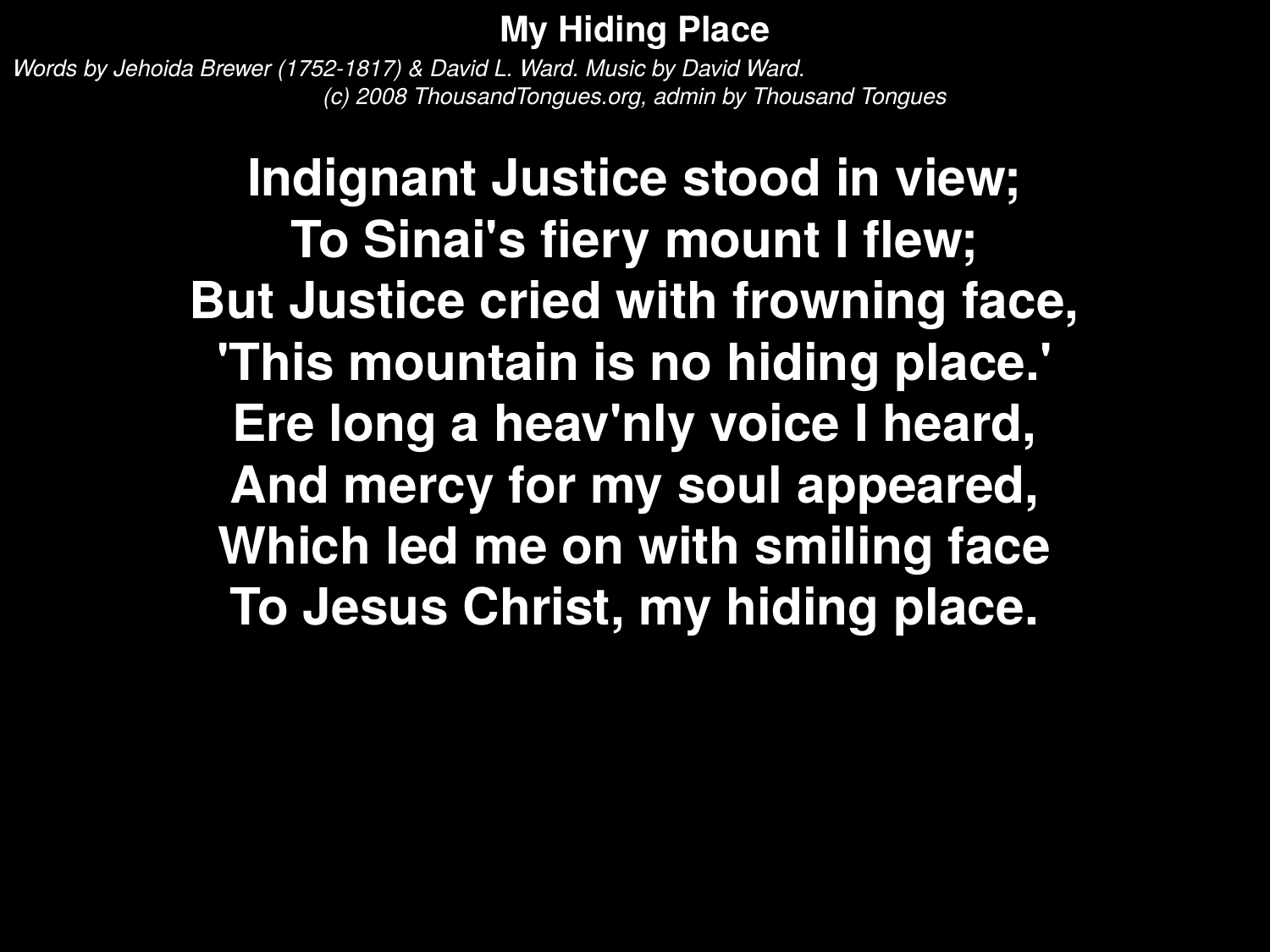

My Hiding Place
Words by Jehoida Brewer (1752-1817) & David L. Ward. Music by David Ward.
(c) 2008 ThousandTongues.org, admin by Thousand Tongues
Indignant Justice stood in view;
To Sinai's fiery mount I flew;
But Justice cried with frowning face,
'This mountain is no hiding place.'
Ere long a heav'nly voice I heard,
And mercy for my soul appeared,
Which led me on with smiling face
To Jesus Christ, my hiding place.